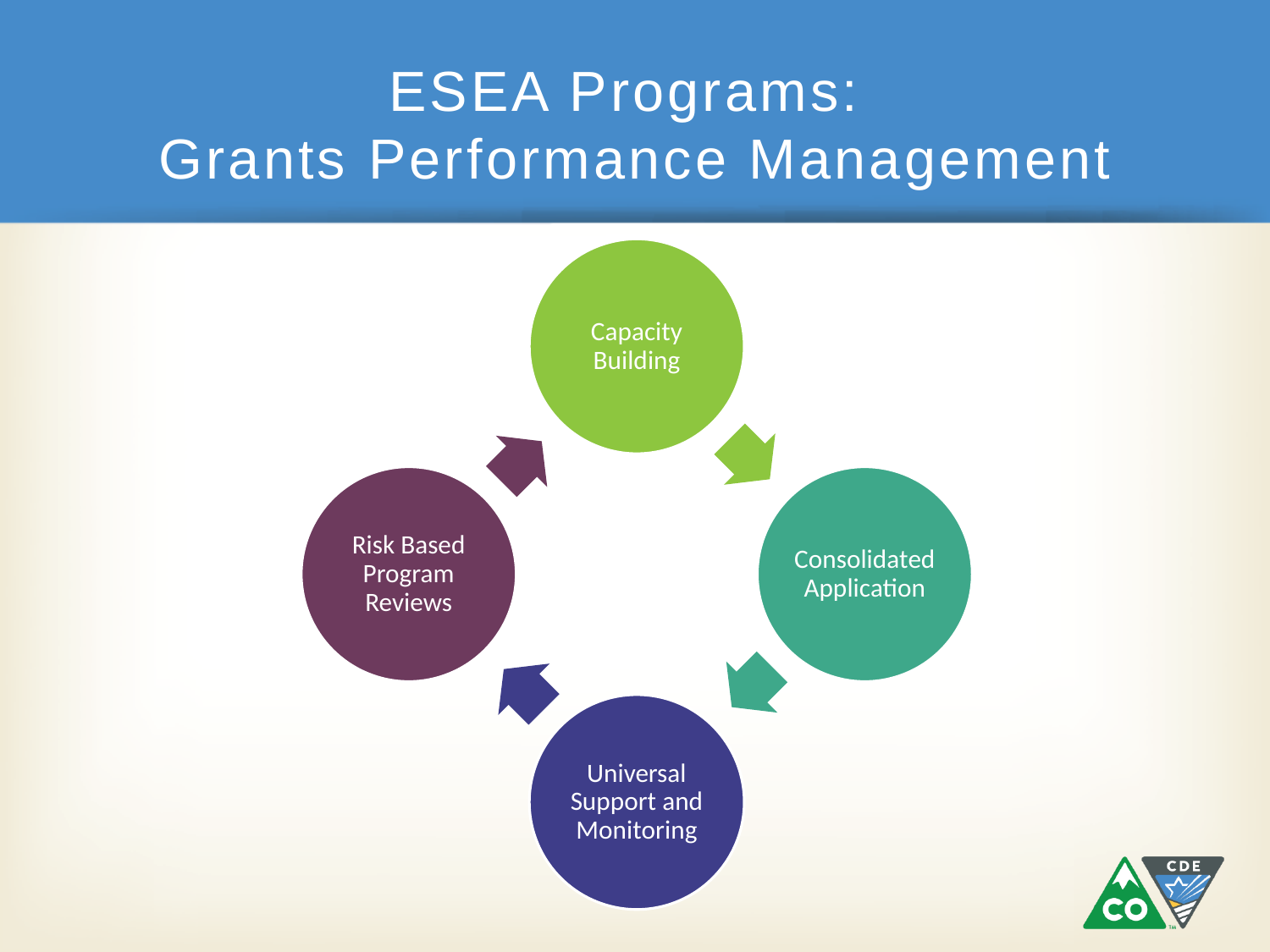

# ESEA Programs: Grants Performance Management
Capacity Building

Consolidated Application

Universal Support and Monitoring

Risk Based Program Reviews